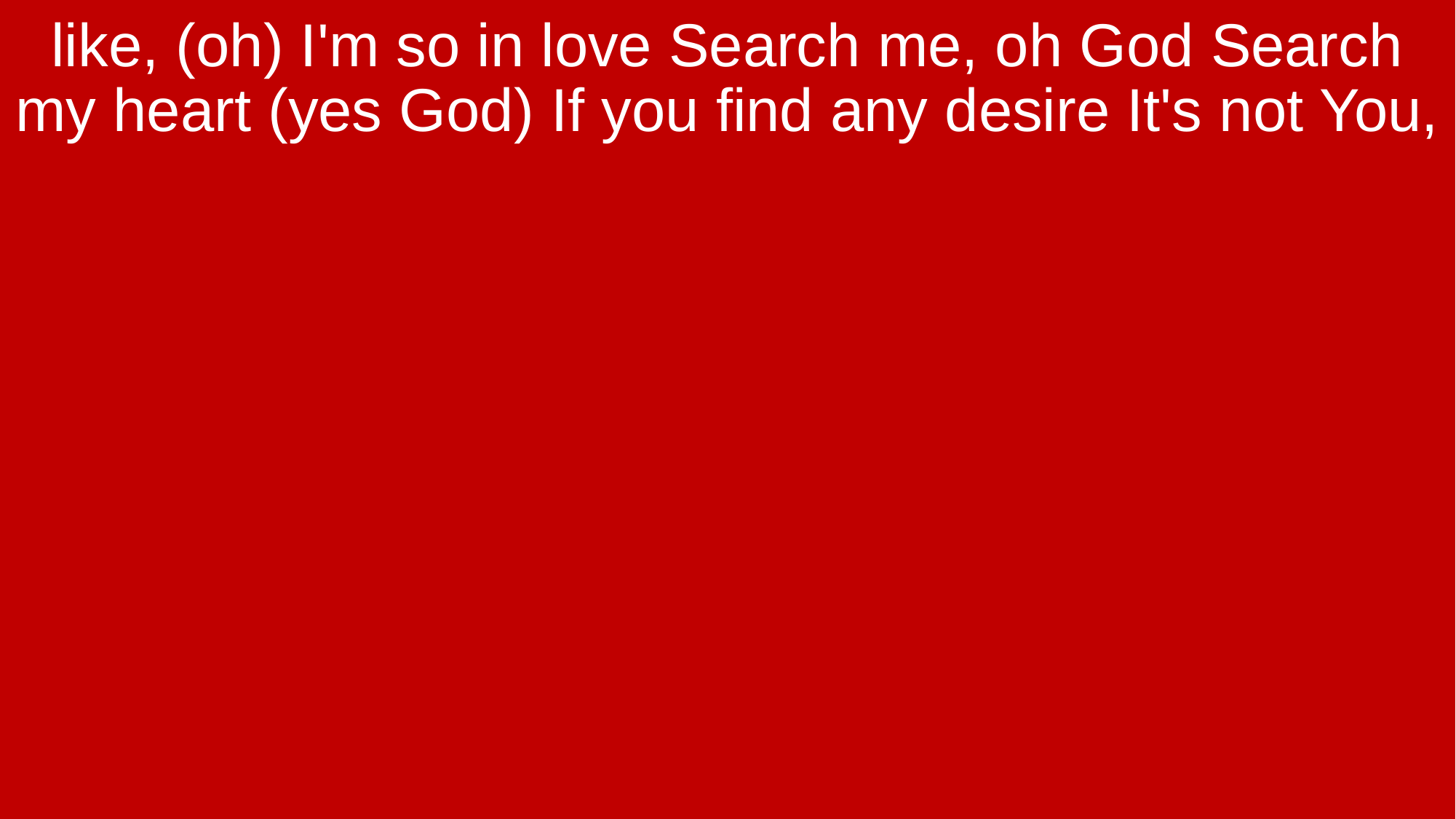

like, (oh) I'm so in love Search me, oh God Search my heart (yes God) If you find any desire It's not You,